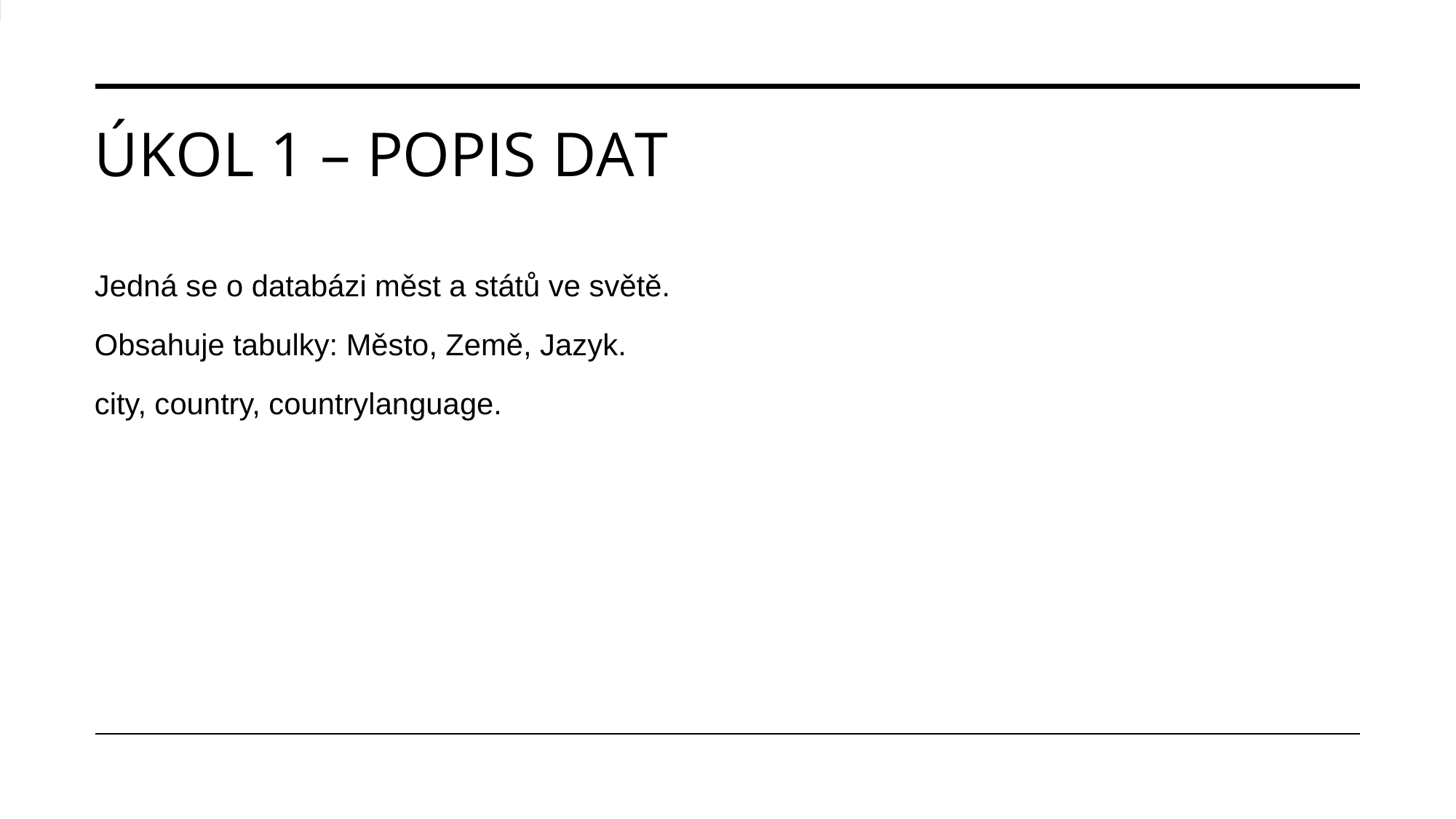

# ÚKOL 1 – POPIS DAT
Jedná se o databázi měst a států ve světě.
Obsahuje tabulky: Město, Země, Jazyk.
city, country, countrylanguage.